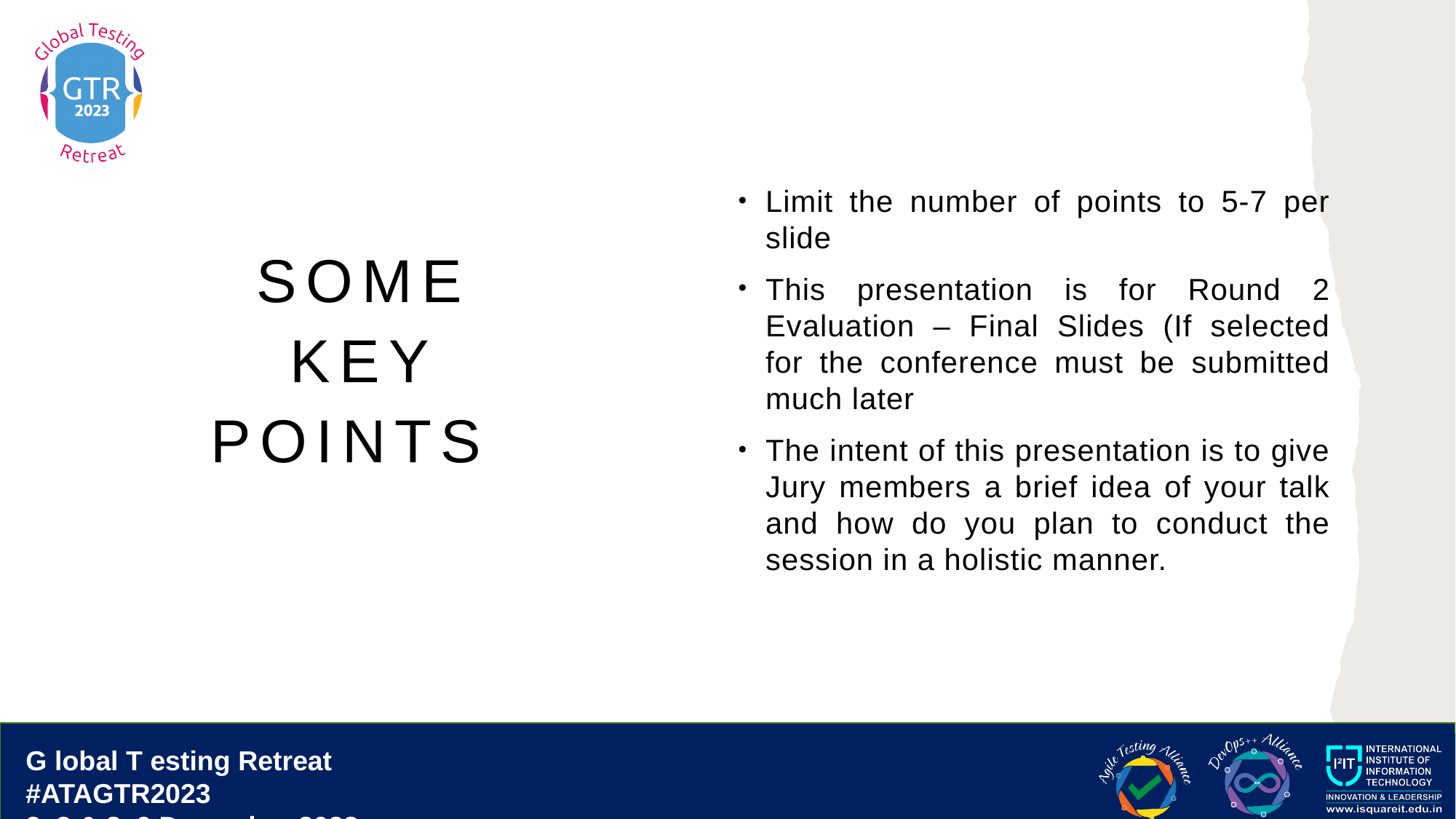

Limit the number of points to 5-7 per slide
This presentation is for Round 2 Evaluation – Final Slides (If selected for the conference must be submitted much later
The intent of this presentation is to give Jury members a brief idea of your talk and how do you plan to conduct the session in a holistic manner.

Some key points